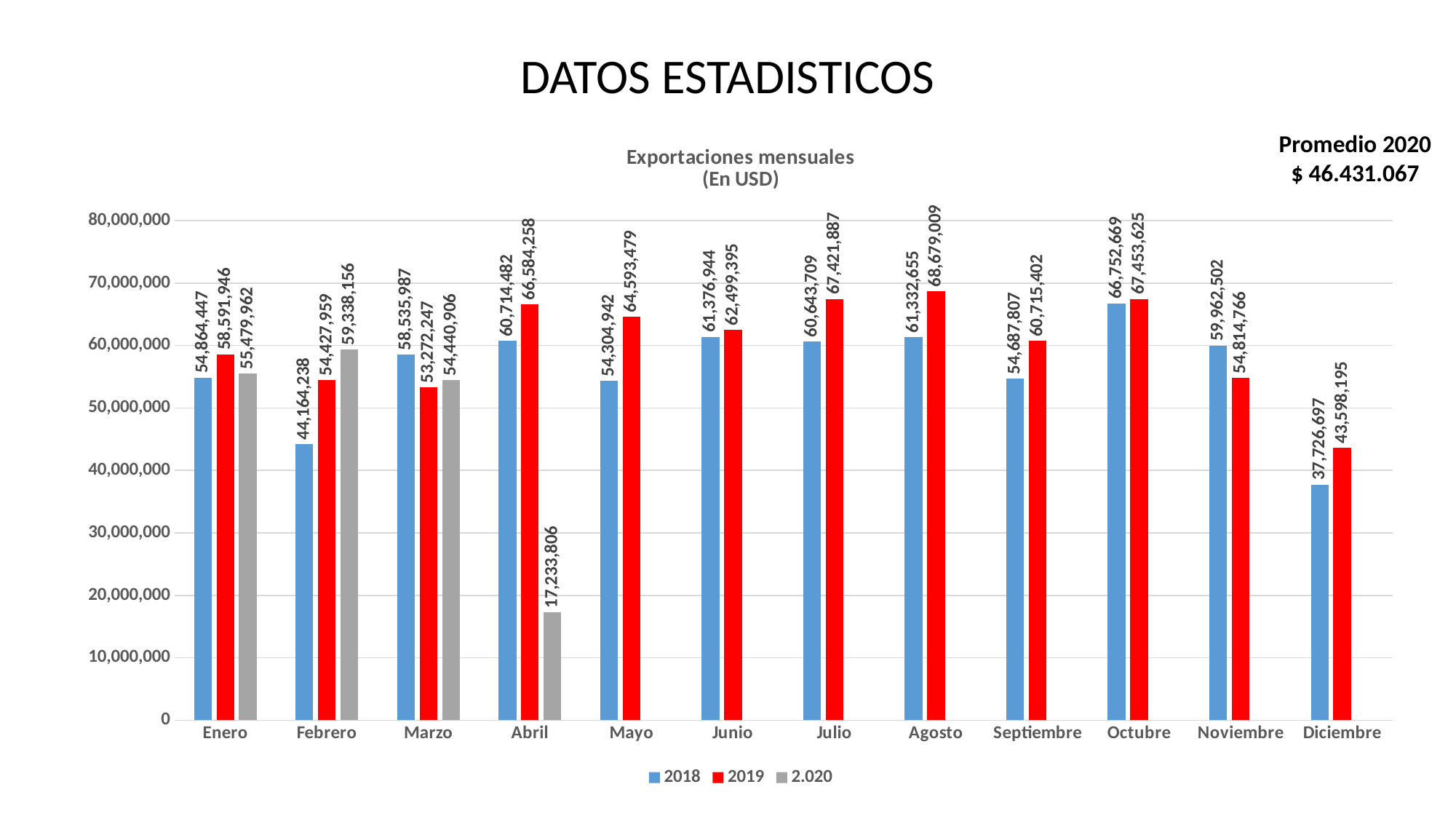

# DATOS ESTADISTICOS

### Chart: Exportaciones mensuales
(En USD)

| Category | 2018 | 2019 | 2.020 |
|---|---|---|---|
| Enero | 54864447.0 | 58591946.23500001 | 55479961.5477982 |
| Febrero | 44164238.0 | 54427959.0 | 59338156.26999996 |
| Marzo | 58535986.99 | 53272247.128 | 54440905.91199999 |
| Abril | 60714482.443 | 66584258.4 | 17233806.0 |
| Mayo | 54304942.0 | 64593478.62 | None |
| Junio | 61376944.0 | 62499395.0 | None |
| Julio | 60643709.08 | 67421887.23 | None |
| Agosto | 61332654.826 | 68679008.747 | None |
| Septiembre | 54687807.382 | 60715401.889 | None |
| Octubre | 66752669.0 | 67453625.0 | None |
| Noviembre | 59962502.23 | 54814766.0 | None |
| Diciembre | 37726696.85088871 | 43598195.0 | None |
Promedio 2020
$ 46.431.067